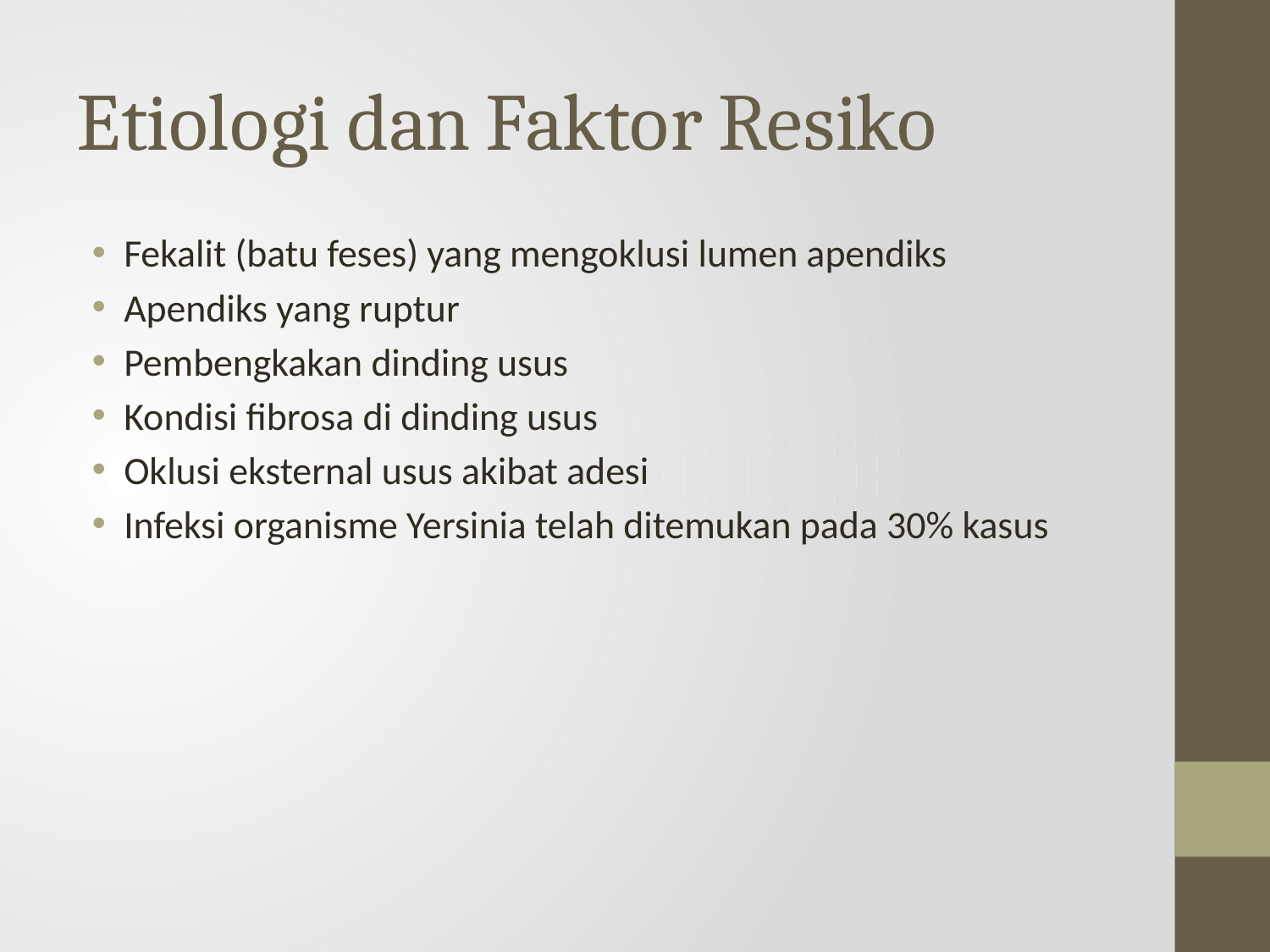

# Etiologi dan Faktor Resiko
Fekalit (batu feses) yang mengoklusi lumen apendiks
Apendiks yang ruptur
Pembengkakan dinding usus
Kondisi fibrosa di dinding usus
Oklusi eksternal usus akibat adesi
Infeksi organisme Yersinia telah ditemukan pada 30% kasus